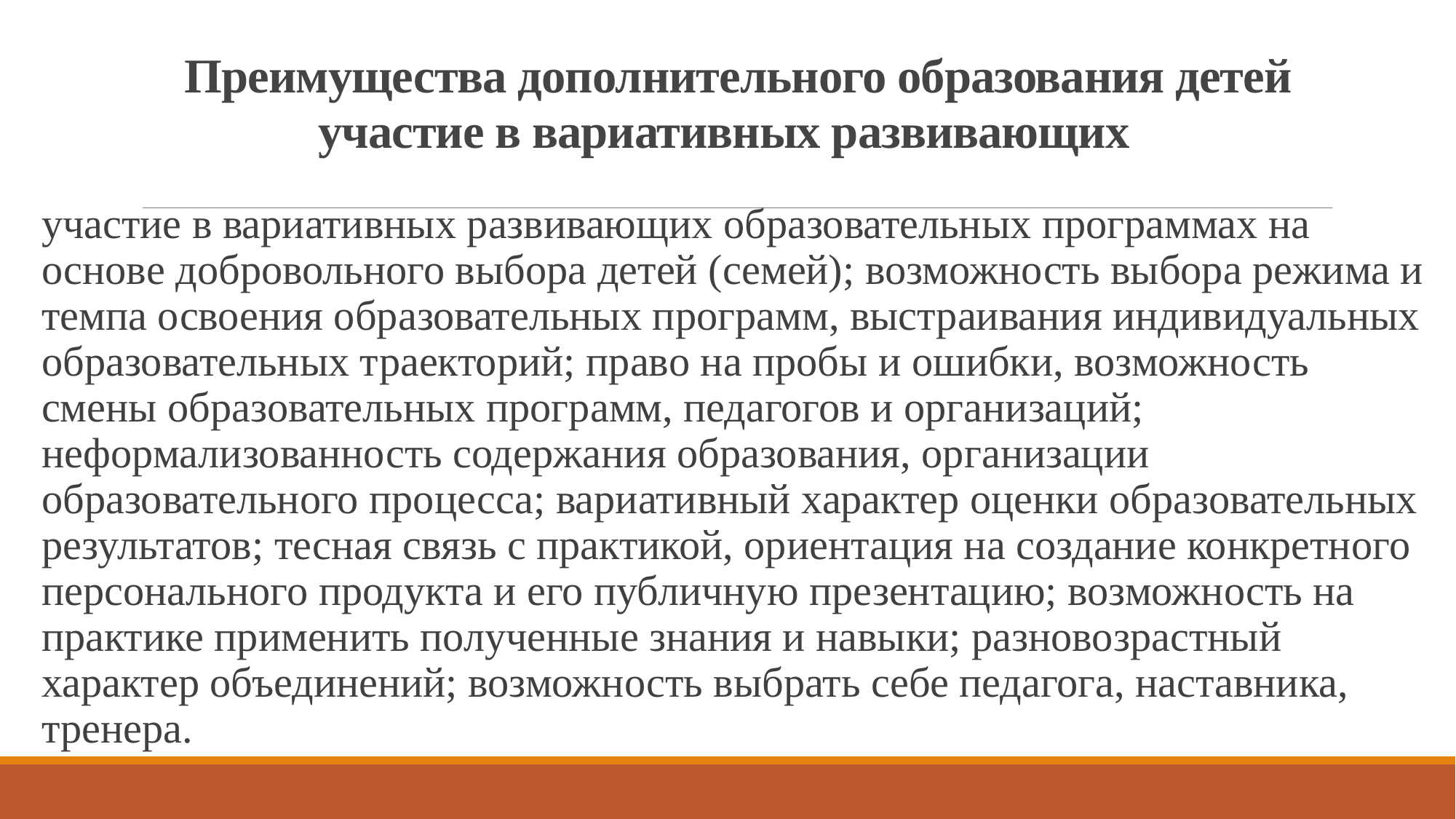

# Преимущества дополнительного образования детей участие в вариативных развивающих
участие в вариативных развивающих образовательных программах на основе добровольного выбора детей (семей); возможность выбора режима и темпа освоения образовательных программ, выстраивания индивидуальных образовательных траекторий; право на пробы и ошибки, возможность смены образовательных программ, педагогов и организаций; неформализованность содержания образования, организации образовательного процесса; вариативный характер оценки образовательных результатов; тесная связь с практикой, ориентация на создание конкретного персонального продукта и его публичную презентацию; возможность на практике применить полученные знания и навыки; разновозрастный характер объединений; возможность выбрать себе педагога, наставника, тренера.